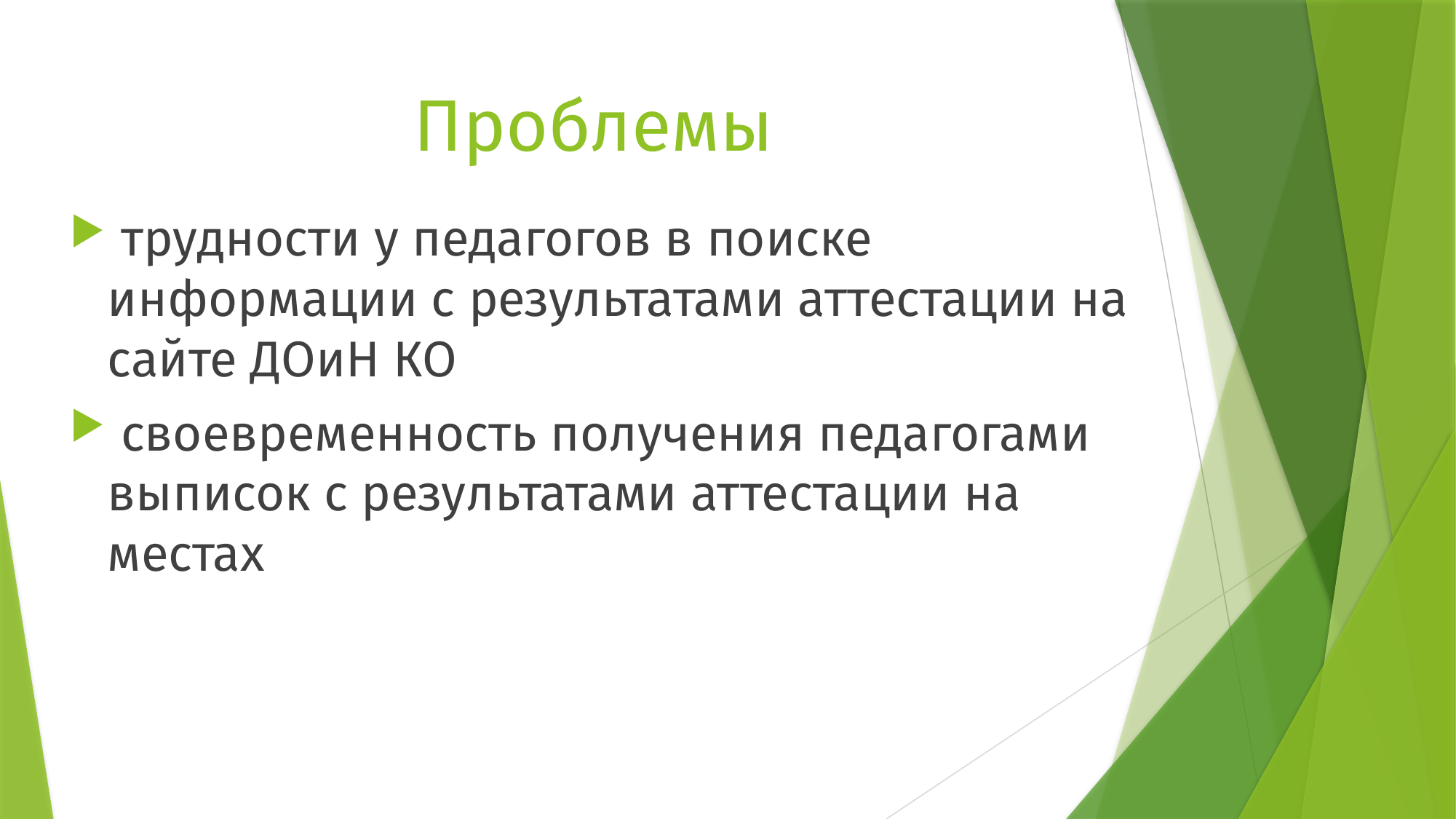

# Проблемы
 трудности у педагогов в поиске информации с результатами аттестации на сайте ДОиН КО
 своевременность получения педагогами выписок с результатами аттестации на местах